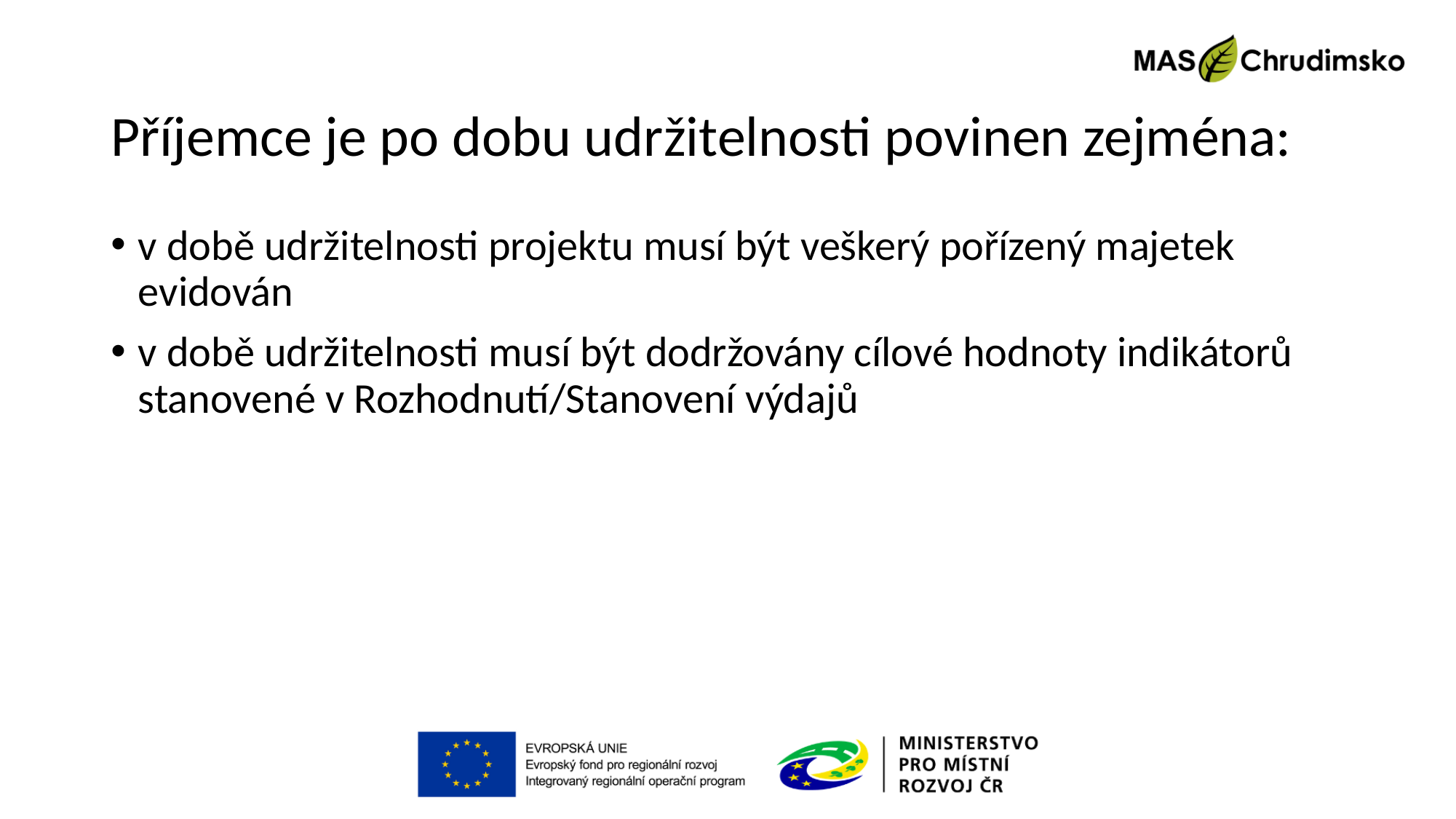

# Příjemce je po dobu udržitelnosti povinen zejména:
v době udržitelnosti projektu musí být veškerý pořízený majetek evidován
v době udržitelnosti musí být dodržovány cílové hodnoty indikátorů stanovené v Rozhodnutí/Stanovení výdajů